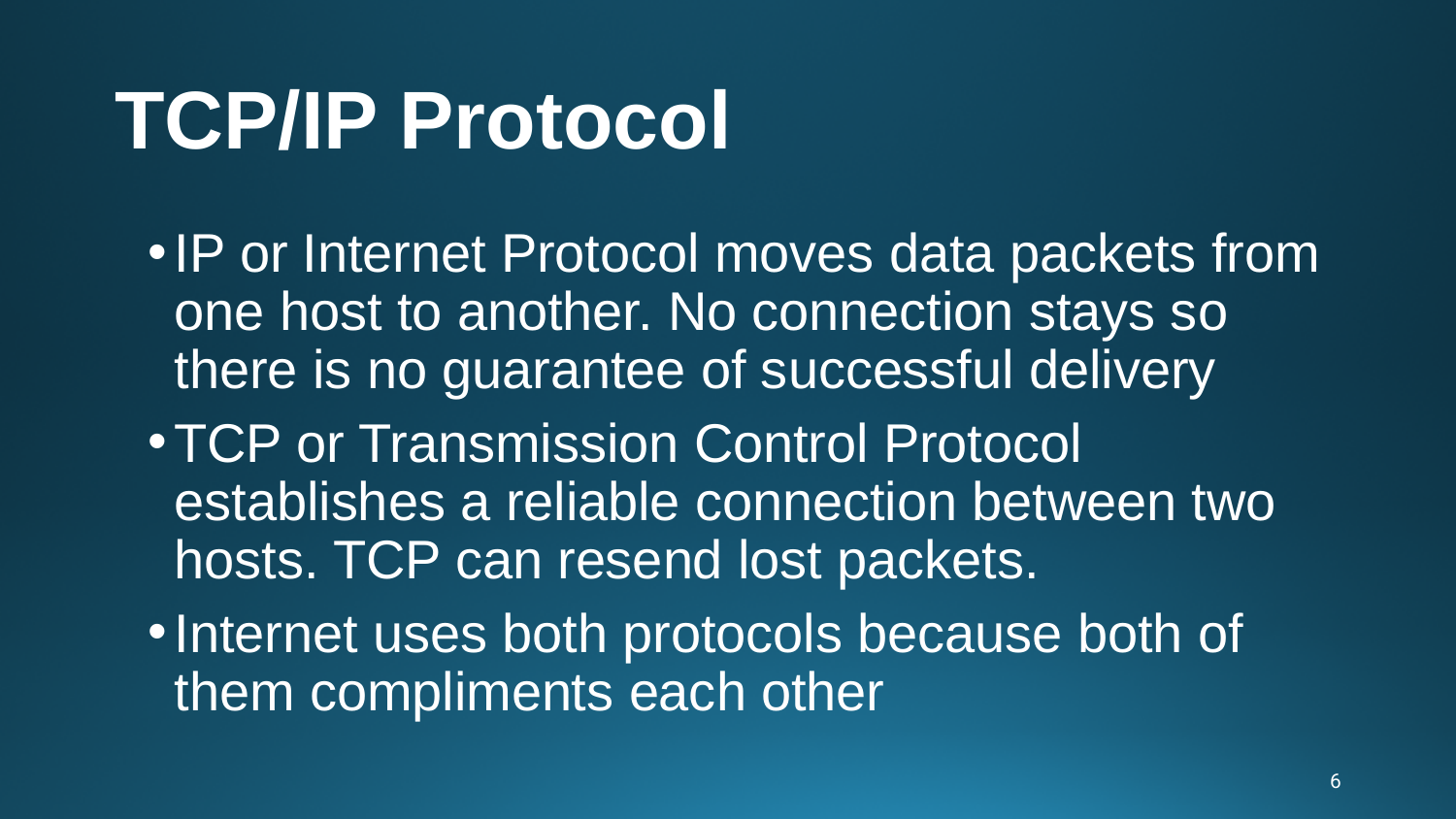

# TCP/IP Protocol
IP or Internet Protocol moves data packets from one host to another. No connection stays so there is no guarantee of successful delivery
TCP or Transmission Control Protocol establishes a reliable connection between two hosts. TCP can resend lost packets.
Internet uses both protocols because both of them compliments each other
6